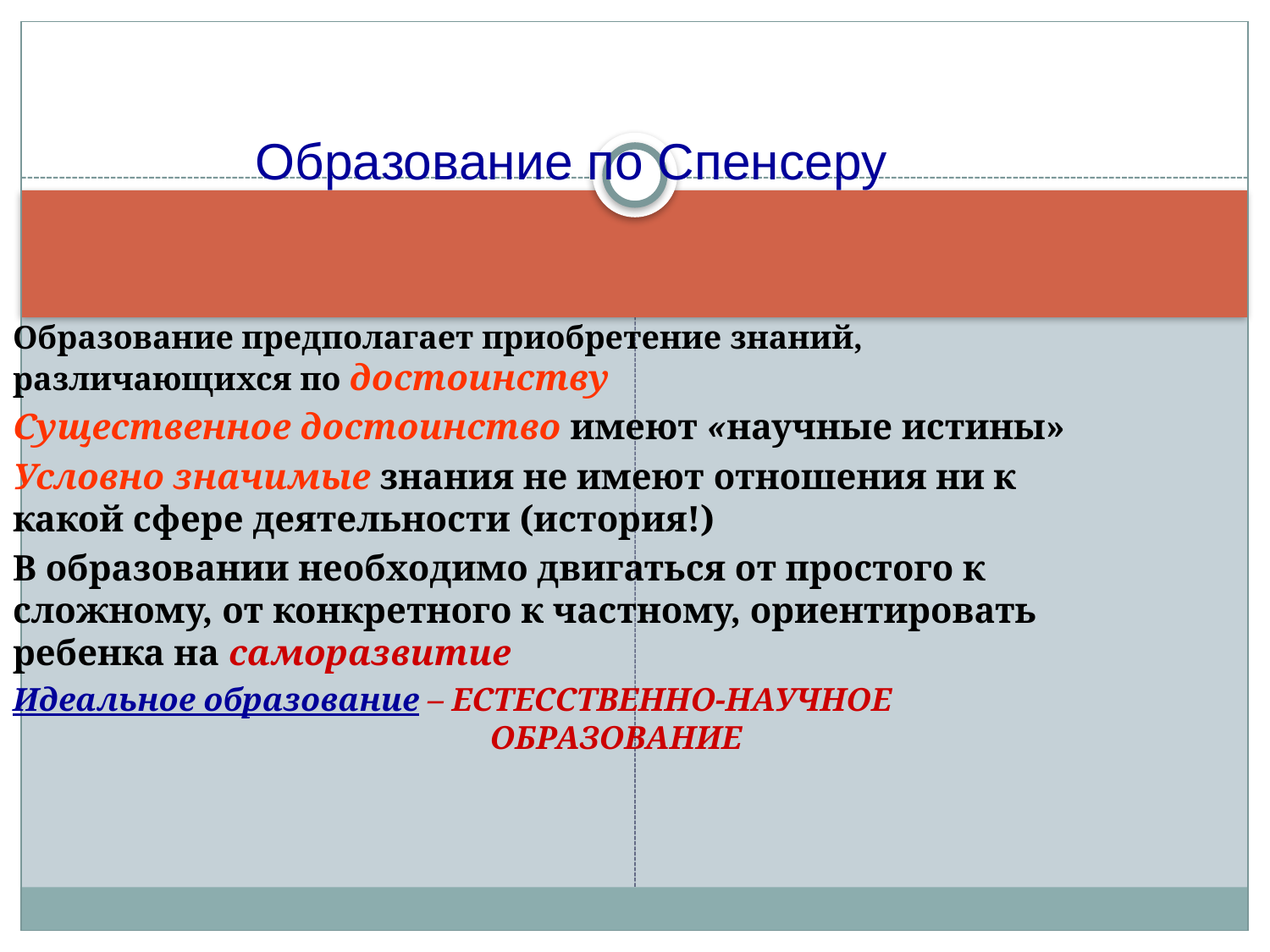

Образование по Спенсеру
Образование предполагает приобретение знаний, различающихся по достоинству
Существенное достоинство имеют «научные истины»
Условно значимые знания не имеют отношения ни к какой сфере деятельности (история!)
В образовании необходимо двигаться от простого к сложному, от конкретного к частному, ориентировать ребенка на саморазвитие
Идеальное образование – ЕСТЕССТВЕННО-НАУЧНОЕ                                                                                       ОБРАЗОВАНИЕ